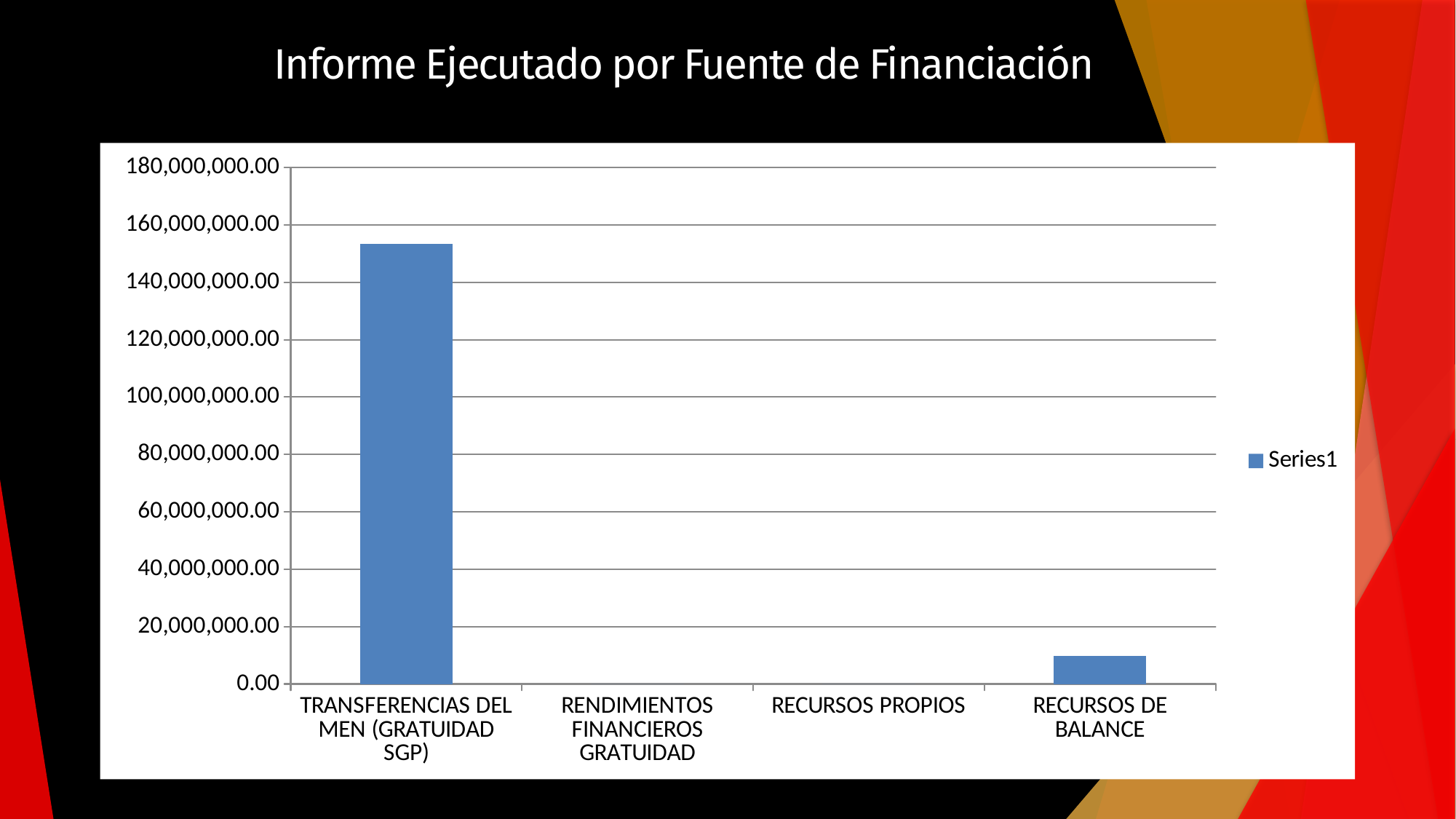

Informe Ejecutado por Fuente de Financiación

### Chart

| Category |  |
|---|---|
| TRANSFERENCIAS DEL MEN (GRATUIDAD SGP) | 153308382.0 |
| RENDIMIENTOS FINANCIEROS GRATUIDAD | 0.0 |
| RECURSOS PROPIOS | 0.0 |
| RECURSOS DE BALANCE | 9888845.35 |